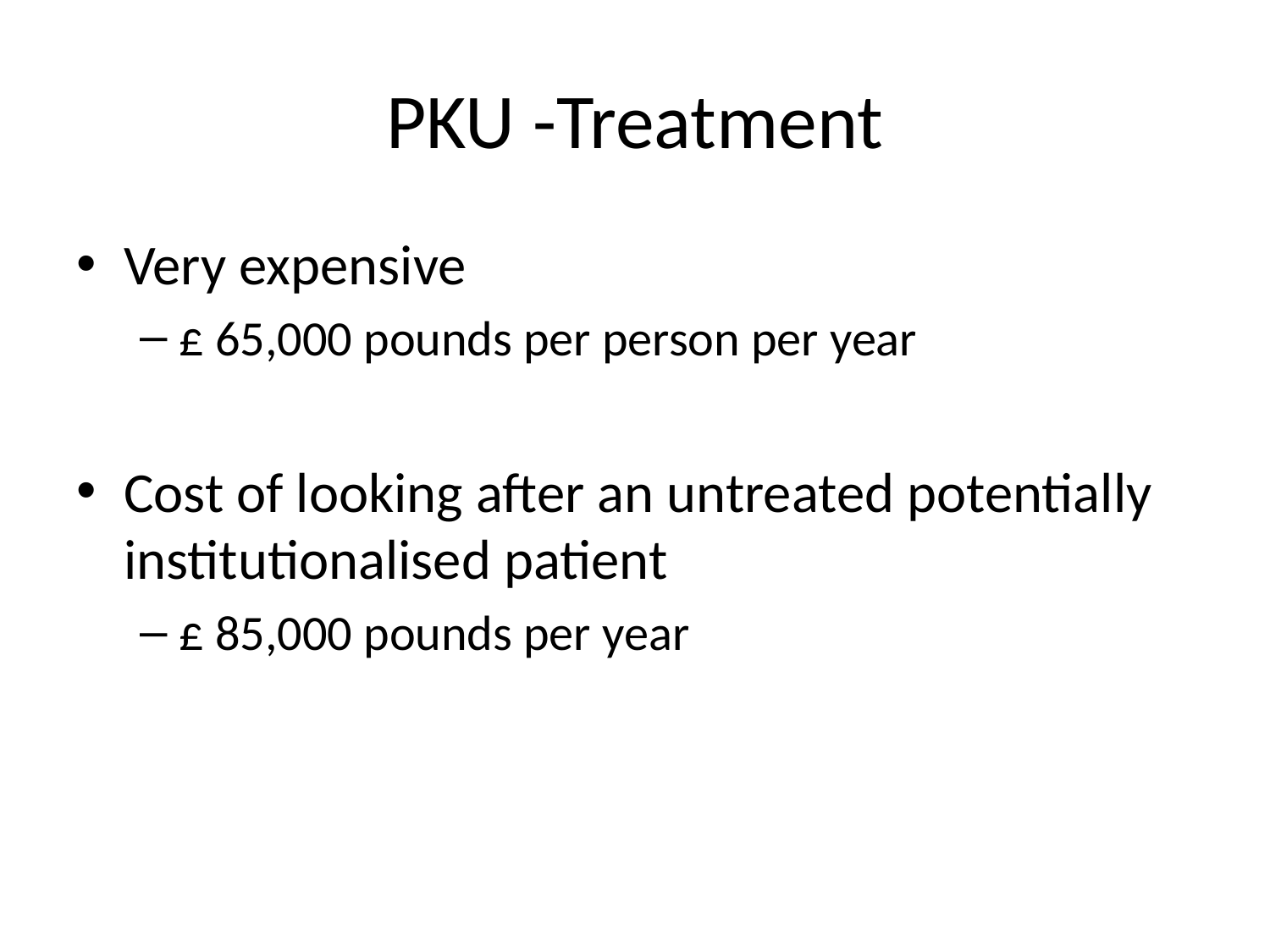

# PKU -Treatment
Very expensive
£ 65,000 pounds per person per year

Cost of looking after an untreated potentially institutionalised patient
£ 85,000 pounds per year